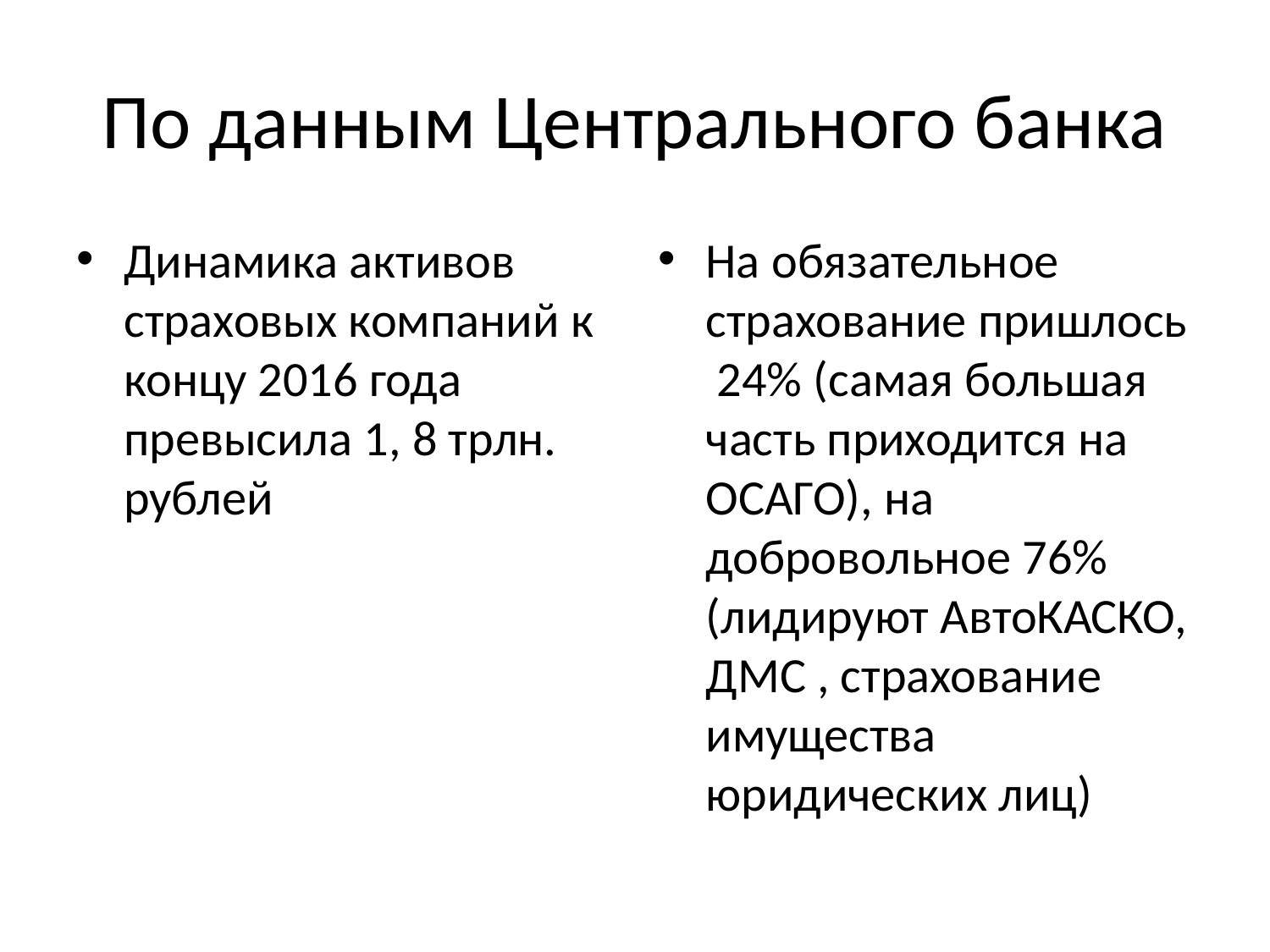

# По данным Центрального банка
Динамика активов страховых компаний к концу 2016 года превысила 1, 8 трлн. рублей
На обязательное страхование пришлось  24% (самая большая часть приходится на ОСАГО), на добровольное 76% (лидируют АвтоКАСКО, ДМС , страхование имущества юридических лиц)